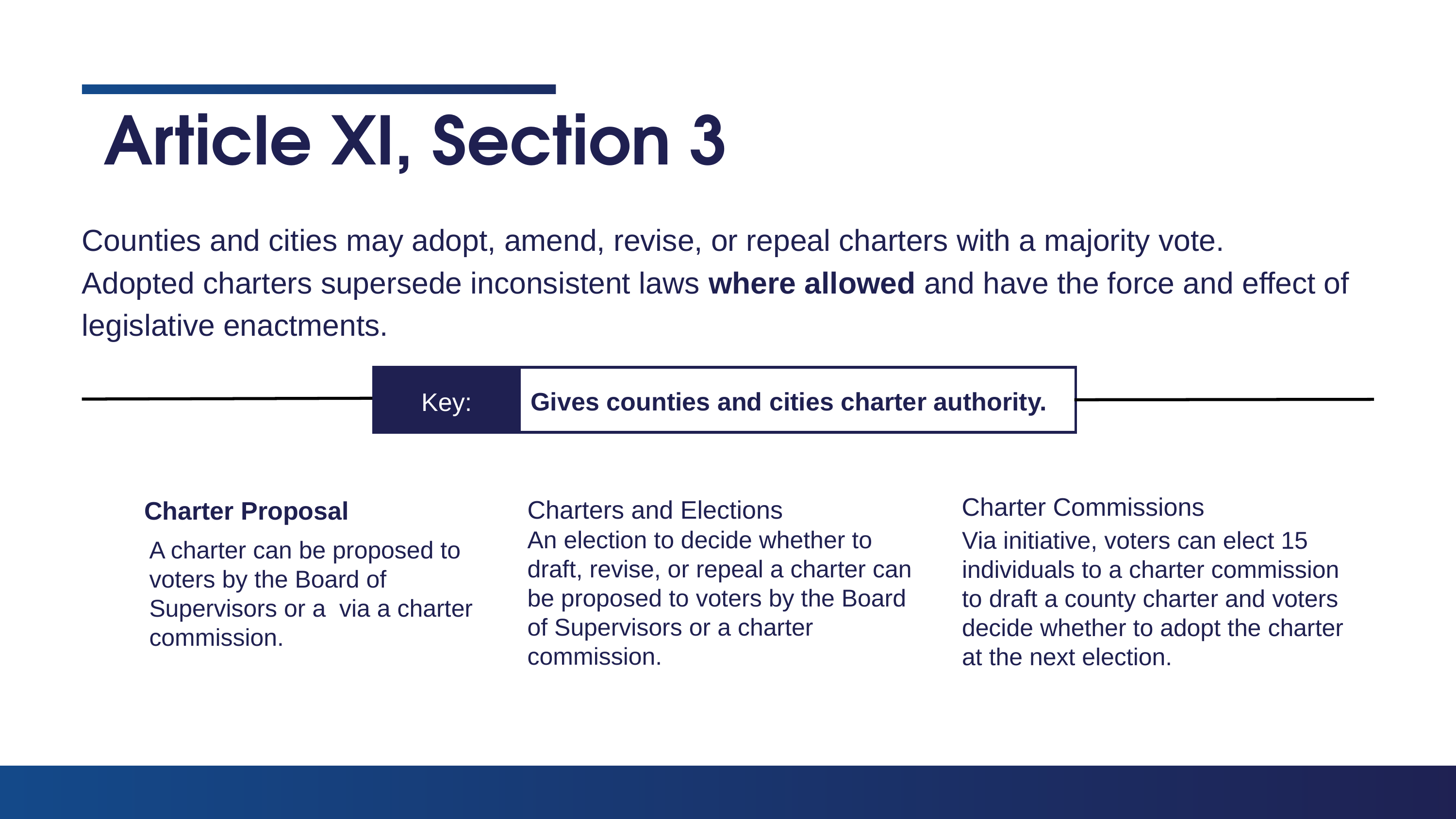

Article XI, Section 3
Counties and cities may adopt, amend, revise, or repeal charters with a majority vote.
Adopted charters supersede inconsistent laws where allowed and have the force and effect of legislative enactments.

Key:
Gives counties and cities charter authority.

Charter Commissions
Via initiative, voters can elect 15 individuals to a charter commission to draft a county charter and voters decide whether to adopt the charter at the next election.
Charters and Elections
An election to decide whether to draft, revise, or repeal a charter can be proposed to voters by the Board of Supervisors or a charter commission.
Charter Proposal
A charter can be proposed to voters by the Board of Supervisors or a  via a charter commission.